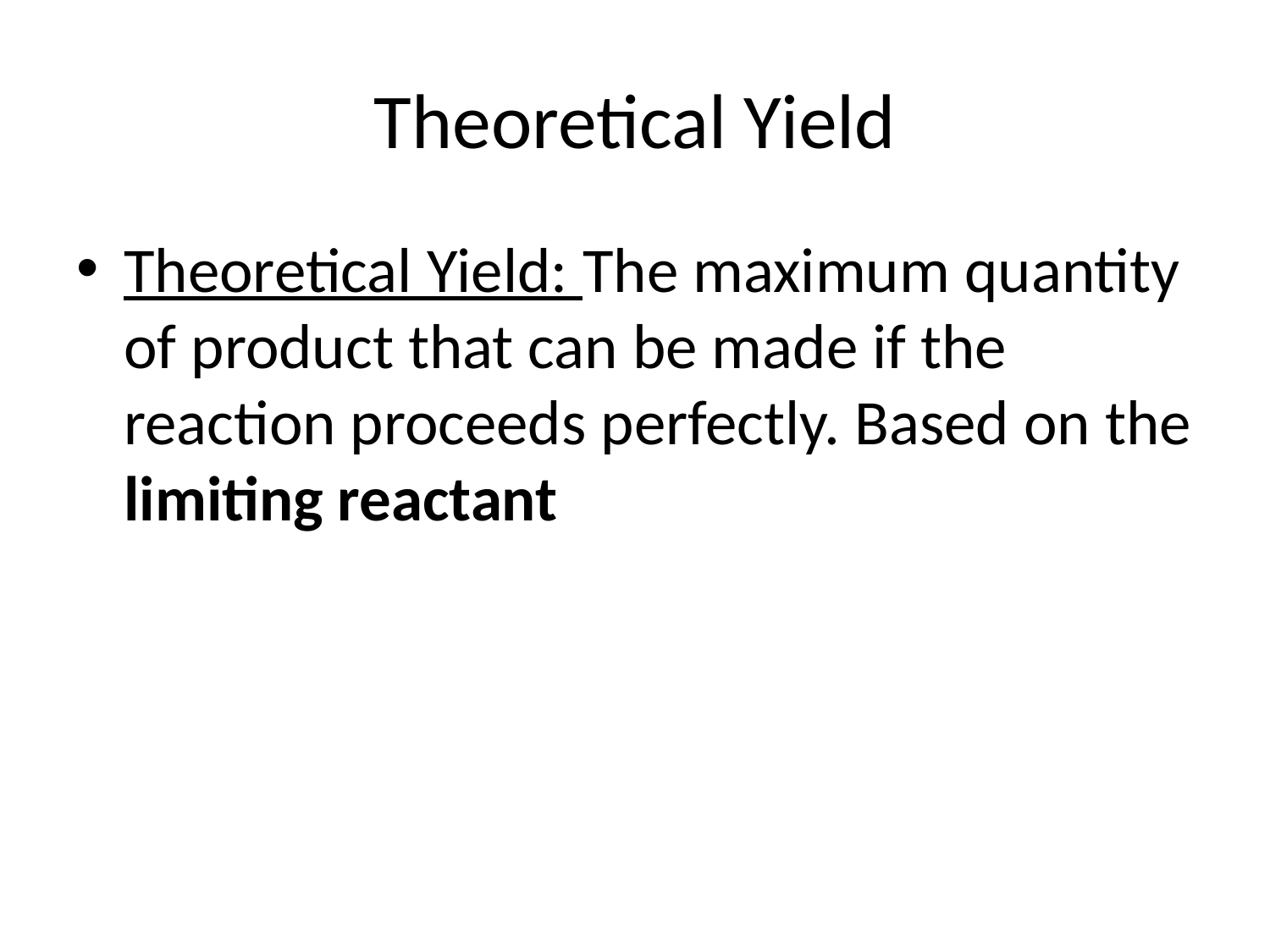

# Theoretical Yield
Theoretical Yield: The maximum quantity of product that can be made if the reaction proceeds perfectly. Based on the limiting reactant